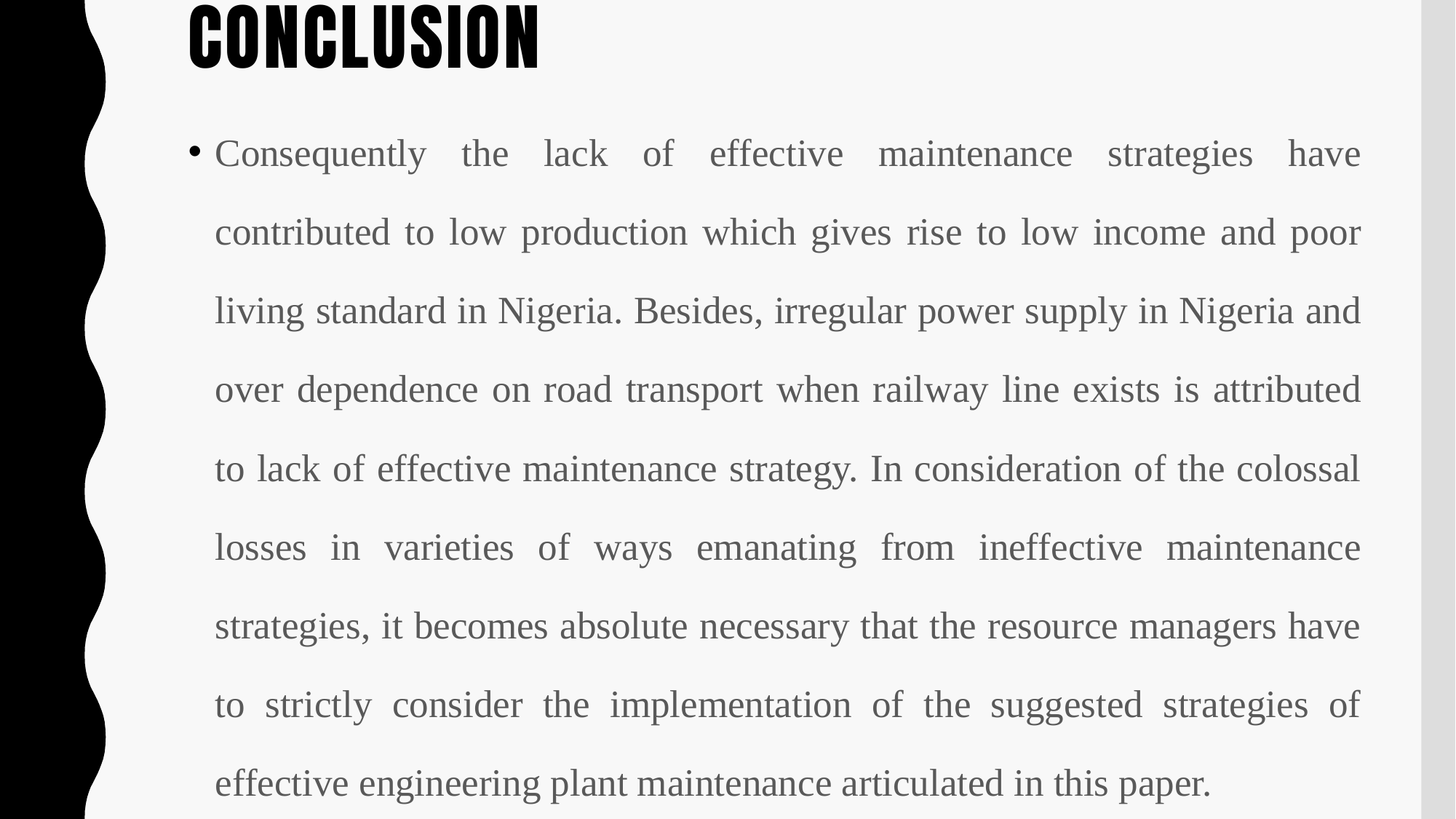

# CONCLUSION
Consequently the lack of effective maintenance strategies have contributed to low production which gives rise to low income and poor living standard in Nigeria. Besides, irregular power supply in Nigeria and over dependence on road transport when railway line exists is attributed to lack of effective maintenance strategy. In consideration of the colossal losses in varieties of ways emanating from ineffective maintenance strategies, it becomes absolute necessary that the resource managers have to strictly consider the implementation of the suggested strategies of effective engineering plant maintenance articulated in this paper.